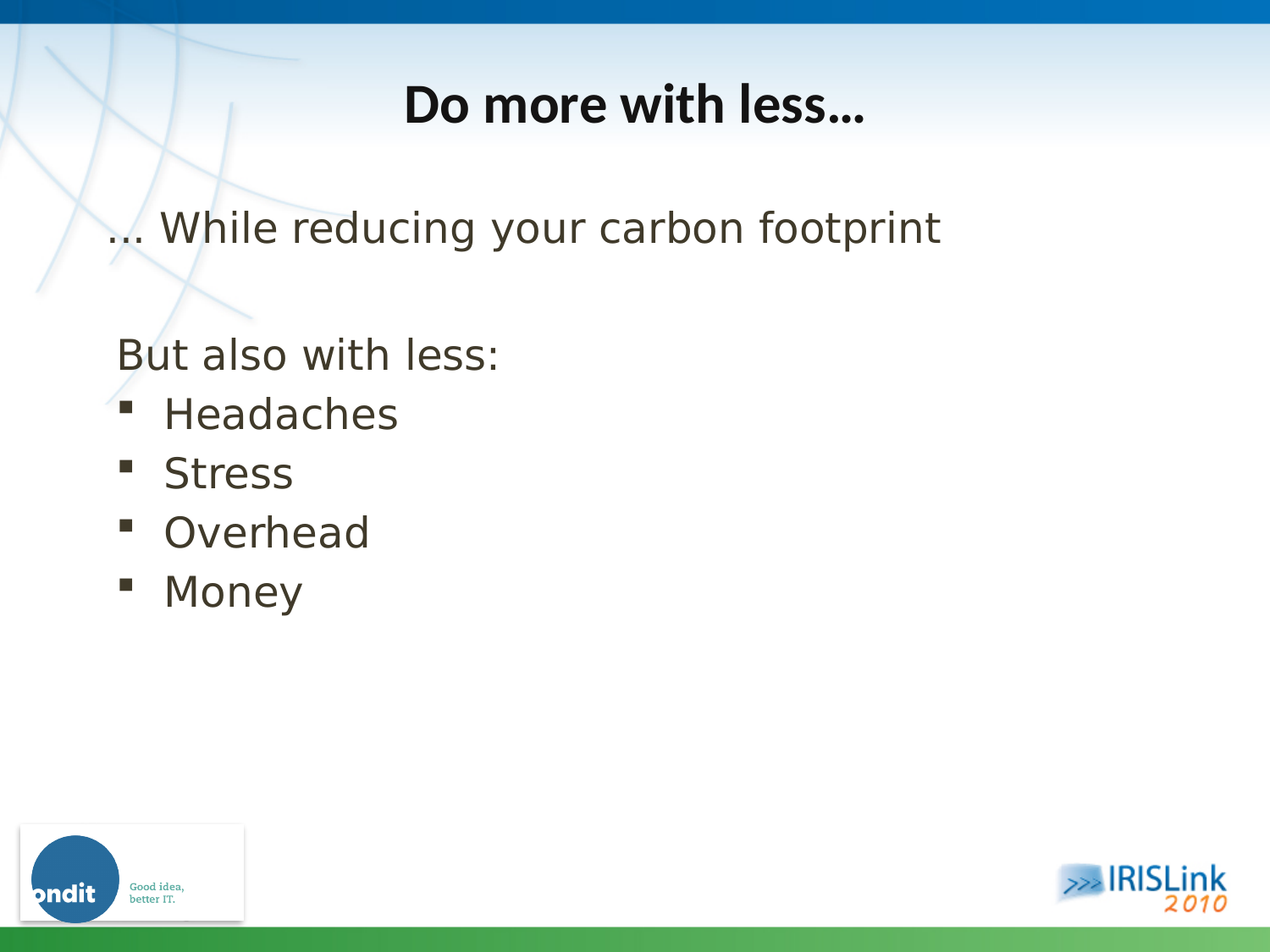

# Do more with less…
... While reducing your carbon footprint
But also with less:
Headaches
Stress
Overhead
Money